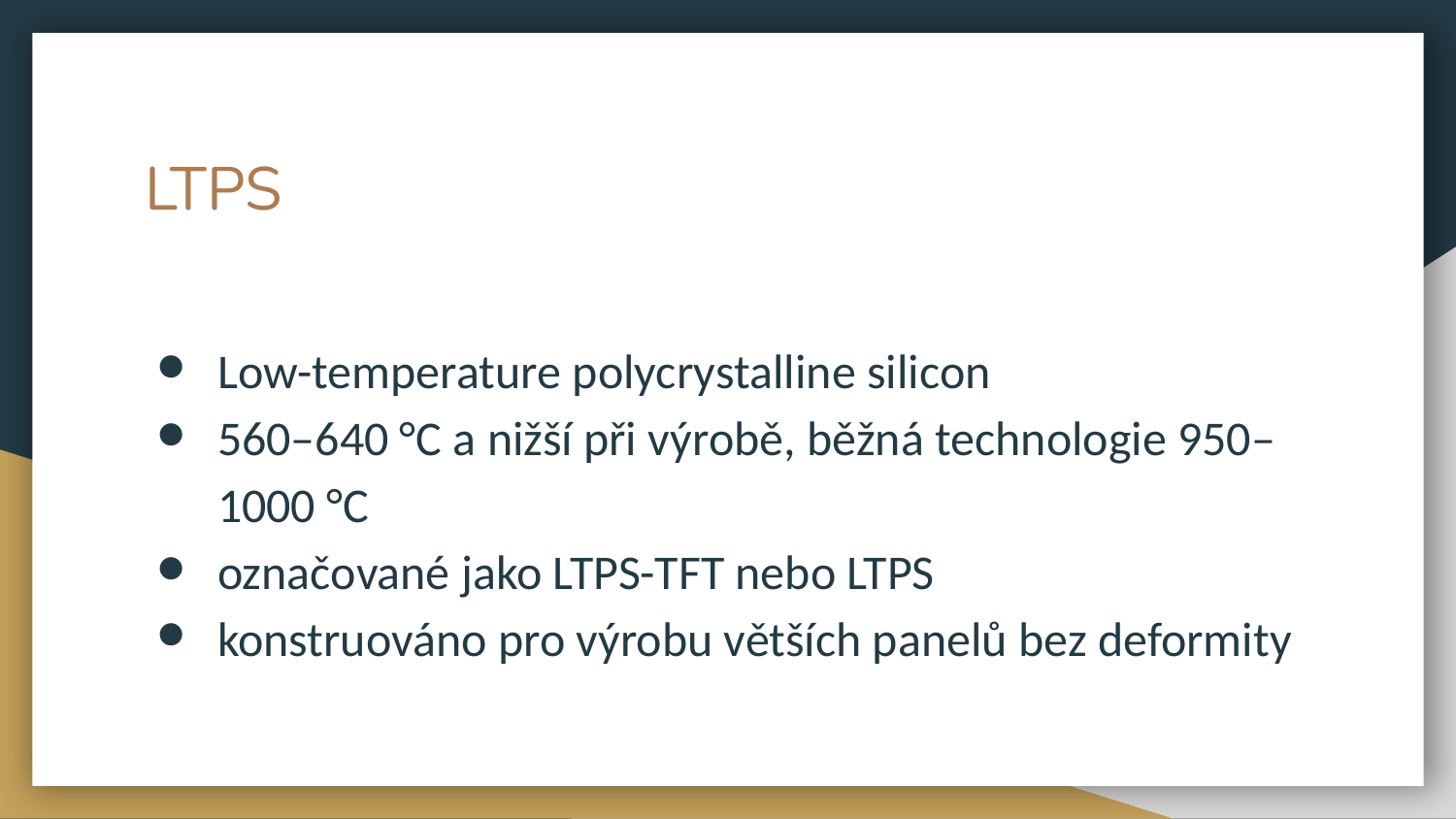

# LTPS
Low-temperature polycrystalline silicon
560–640 °C a nižší při výrobě, běžná technologie 950–1000 °C
označované jako LTPS-TFT nebo LTPS
konstruováno pro výrobu větších panelů bez deformity